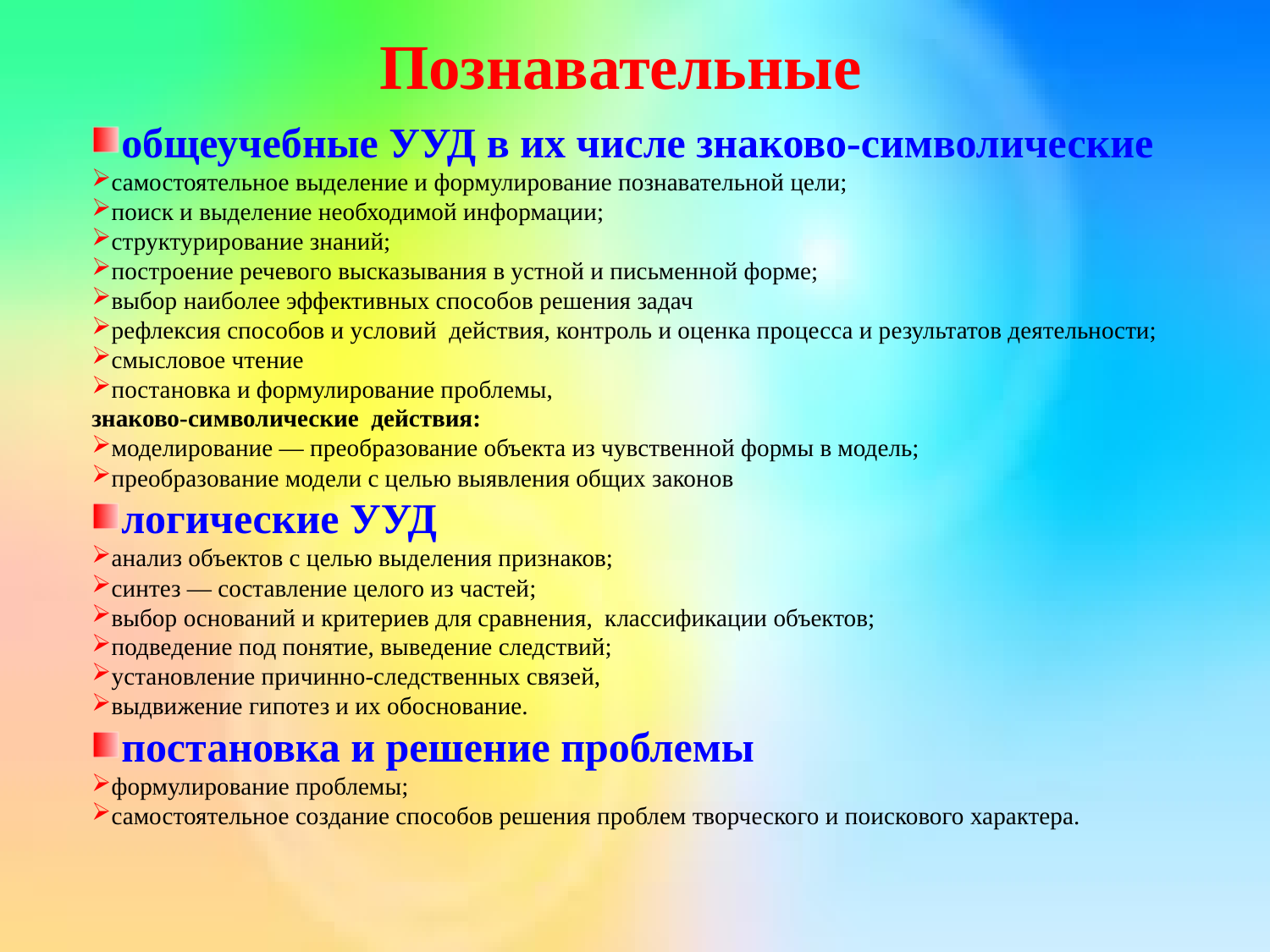

Познавательные
общеучебные УУД в их числе знаково-символические
самостоятельное выделение и формулирование познавательной цели;
поиск и выделение необходимой информации;
структурирование знаний;
построение речевого высказывания в устной и письменной форме;
выбор наиболее эффективных способов решения задач
рефлексия способов и условий  действия, контроль и оценка процесса и результатов деятельности;
смысловое чтение
постановка и формулирование проблемы,
знаково-символические  действия:
моделирование — преобразование объекта из чувственной формы в модель;
преобразование модели с целью выявления общих законов
логические УУД
анализ объектов с целью выделения признаков;
синтез — составление целого из частей;
выбор оснований и критериев для сравнения,  классификации объектов;
подведение под понятие, выведение следствий;
установление причинно-следственных связей,
выдвижение гипотез и их обоснование.
постановка и решение проблемы
формулирование проблемы;
самостоятельное создание способов решения проблем творческого и поискового характера.